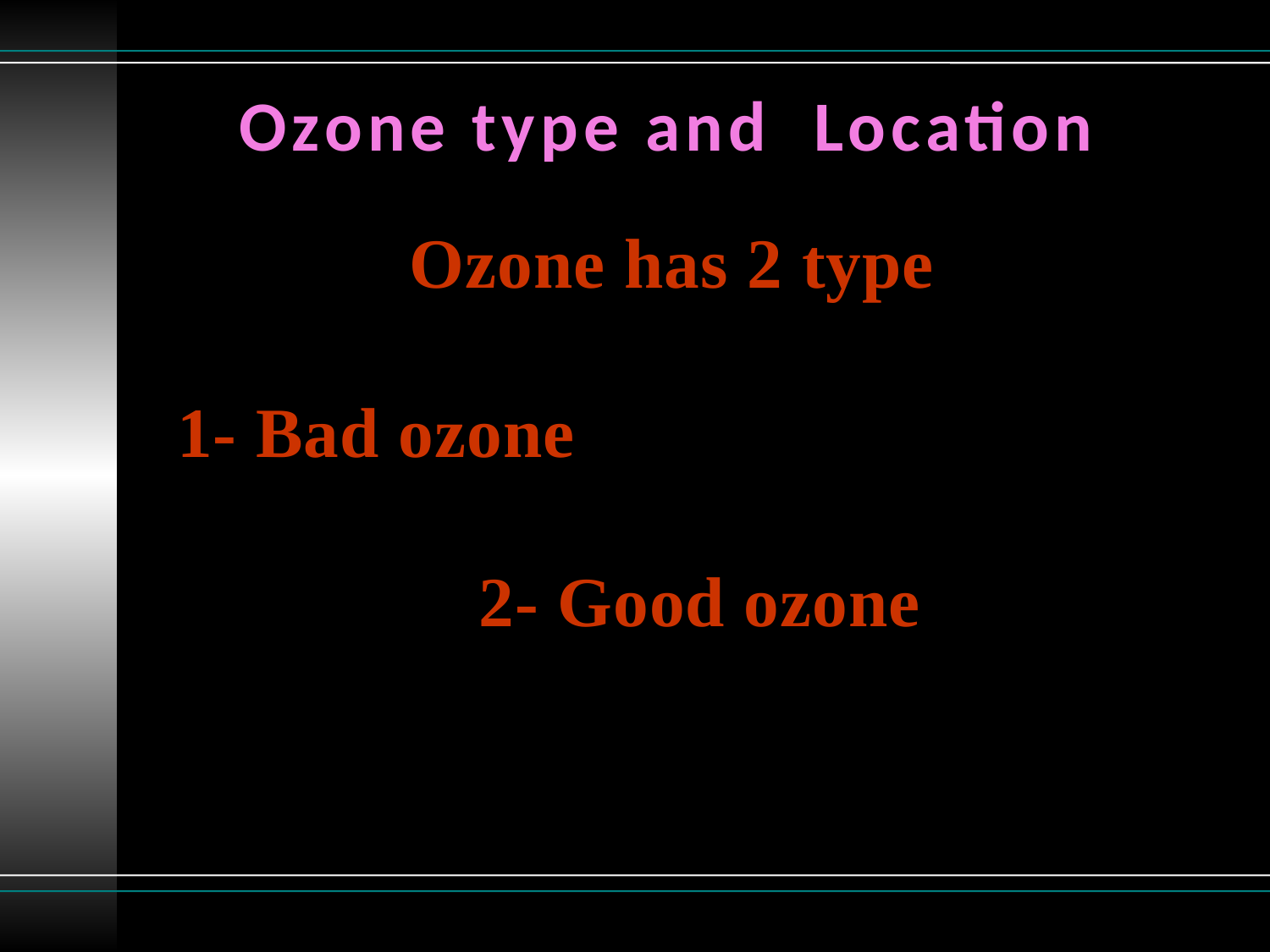

Ozone type and  Location
Ozone has 2 type

1- Bad ozone

   2- Good ozone